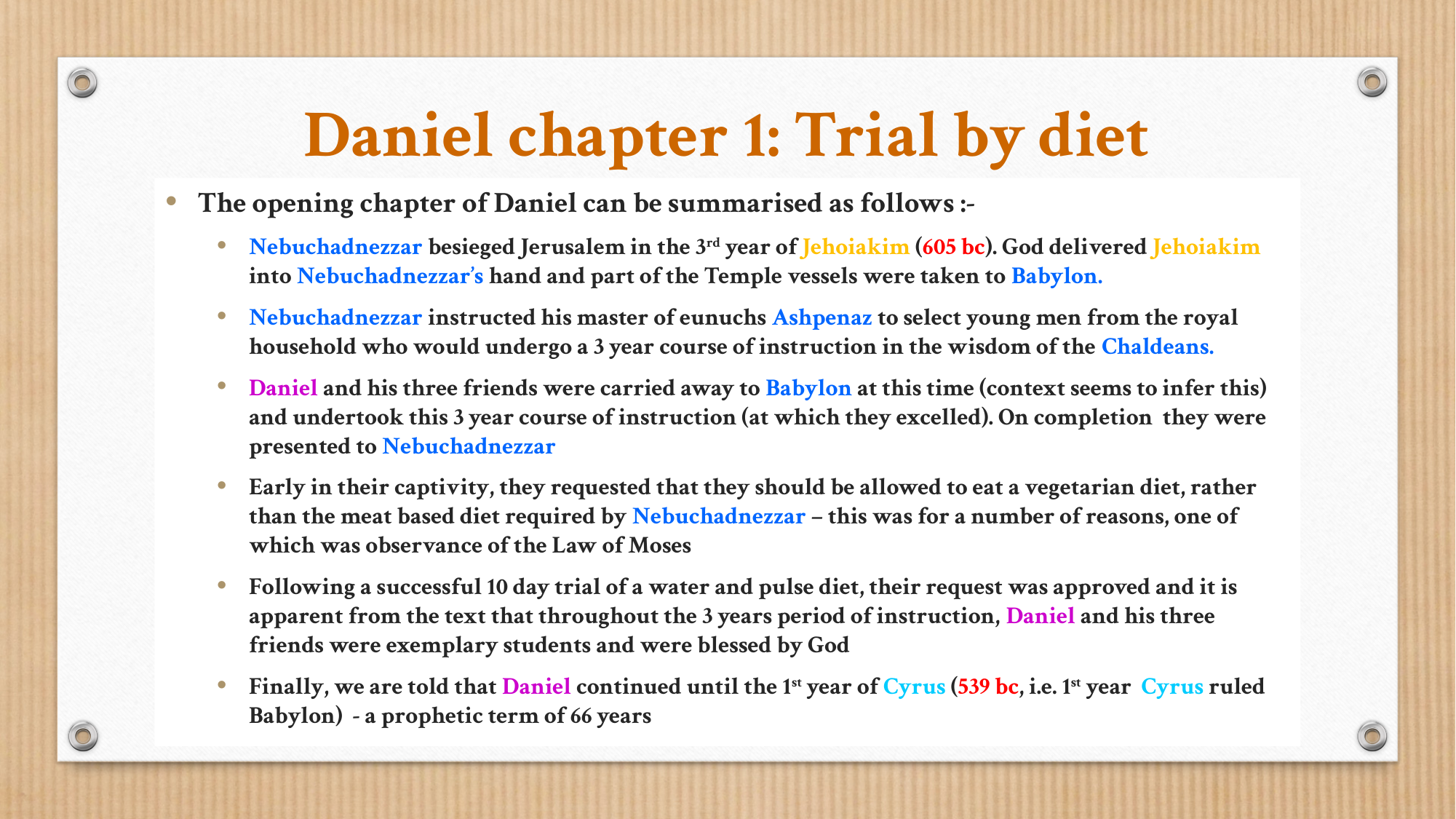

# Daniel chapter 1: Trial by diet
The opening chapter of Daniel can be summarised as follows :-
Nebuchadnezzar besieged Jerusalem in the 3rd year of Jehoiakim (605 bc). God delivered Jehoiakim into Nebuchadnezzar’s hand and part of the Temple vessels were taken to Babylon.
Nebuchadnezzar instructed his master of eunuchs Ashpenaz to select young men from the royal household who would undergo a 3 year course of instruction in the wisdom of the Chaldeans.
Daniel and his three friends were carried away to Babylon at this time (context seems to infer this) and undertook this 3 year course of instruction (at which they excelled). On completion  they were presented to Nebuchadnezzar
Early in their captivity, they requested that they should be allowed to eat a vegetarian diet, rather than the meat based diet required by Nebuchadnezzar – this was for a number of reasons, one of which was observance of the Law of Moses
Following a successful 10 day trial of a water and pulse diet, their request was approved and it is apparent from the text that throughout the 3 years period of instruction, Daniel and his three friends were exemplary students and were blessed by God
Finally, we are told that Daniel continued until the 1st year of Cyrus (539 bc, i.e. 1st year  Cyrus ruled Babylon)  - a prophetic term of 66 years